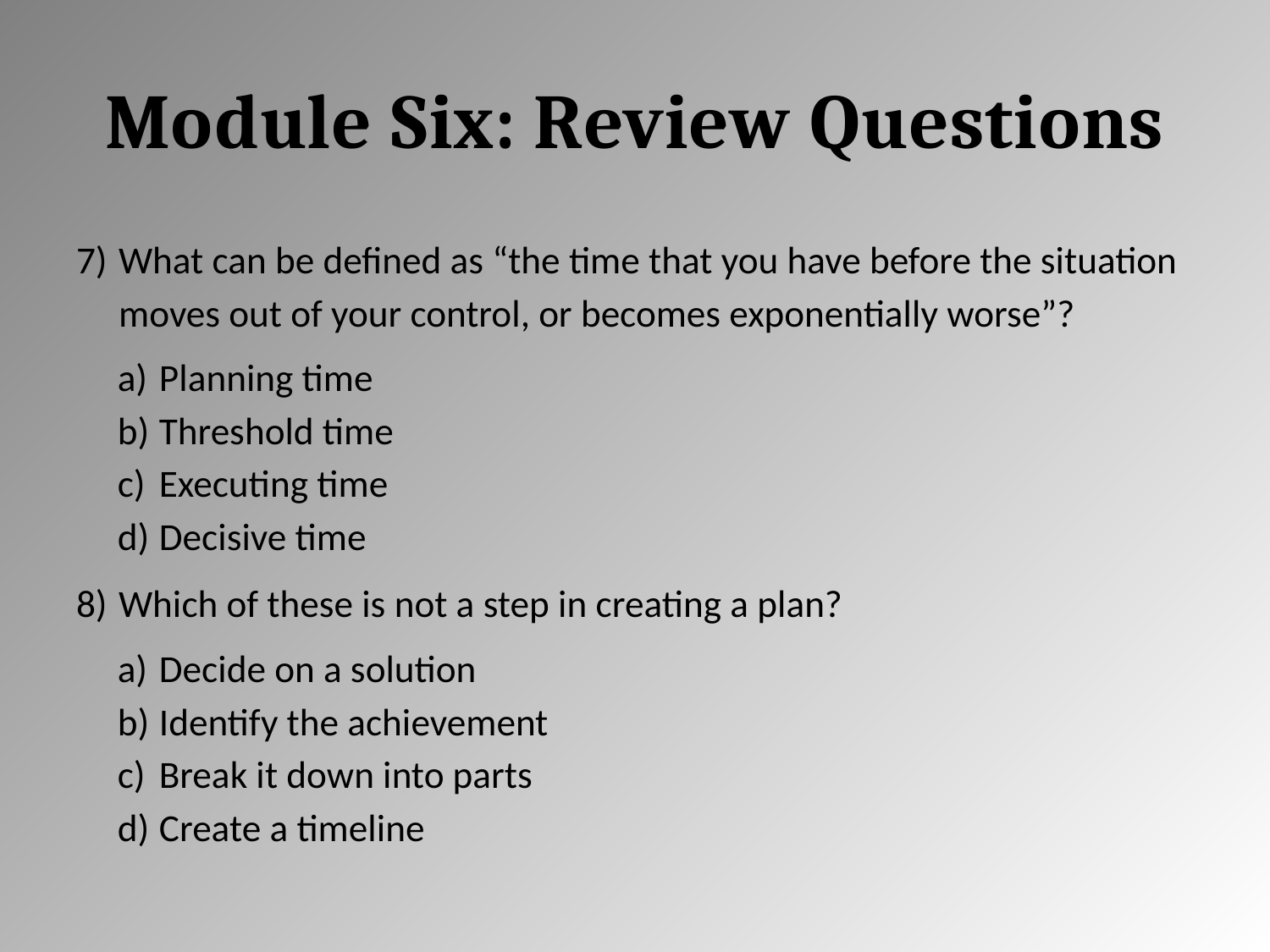

# Module Six: Review Questions
What can be defined as “the time that you have before the situation moves out of your control, or becomes exponentially worse”?
Planning time
Threshold time
Executing time
Decisive time
Which of these is not a step in creating a plan?
Decide on a solution
Identify the achievement
Break it down into parts
Create a timeline